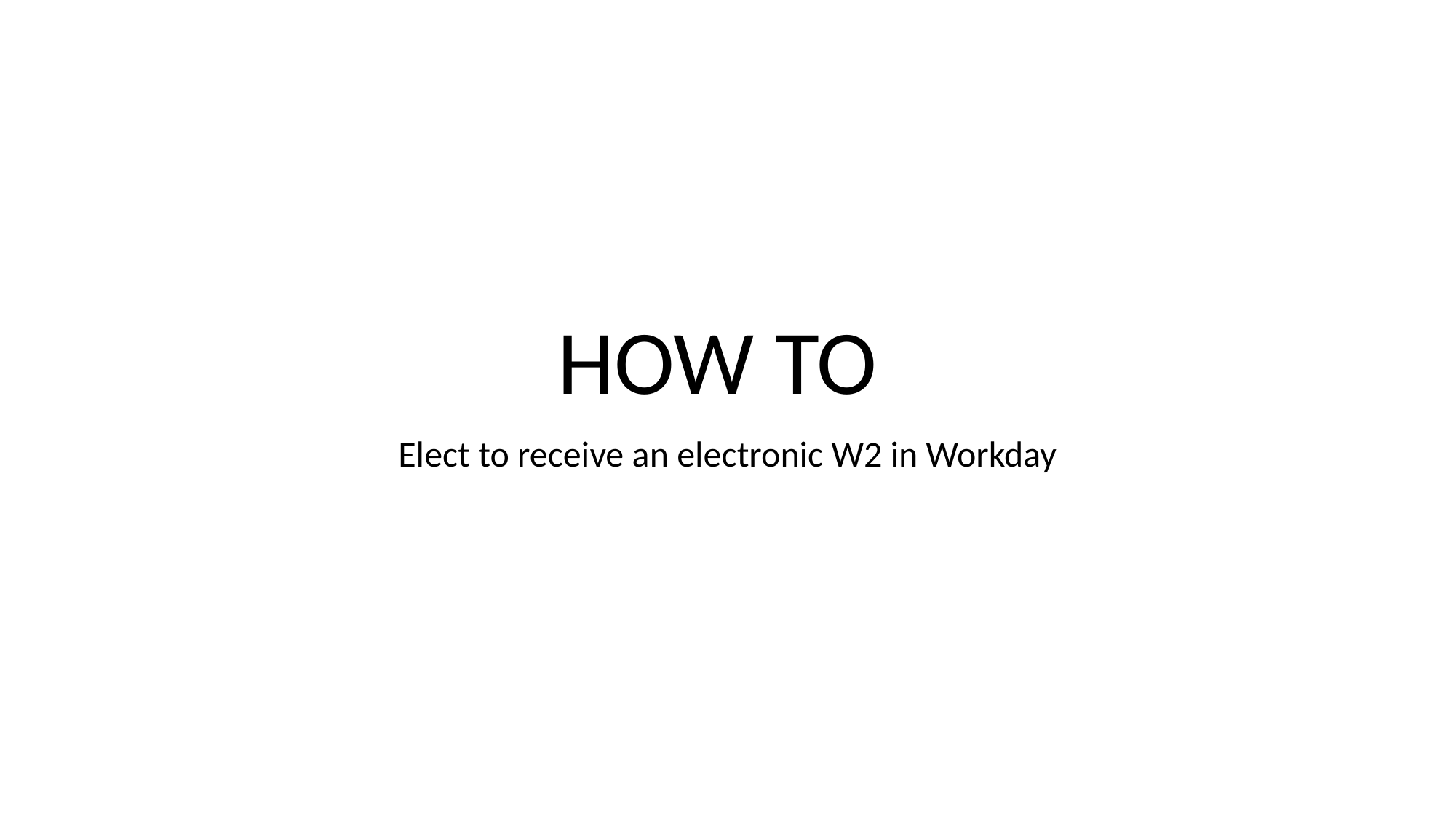

# HOW TO
Elect to receive an electronic W2 in Workday